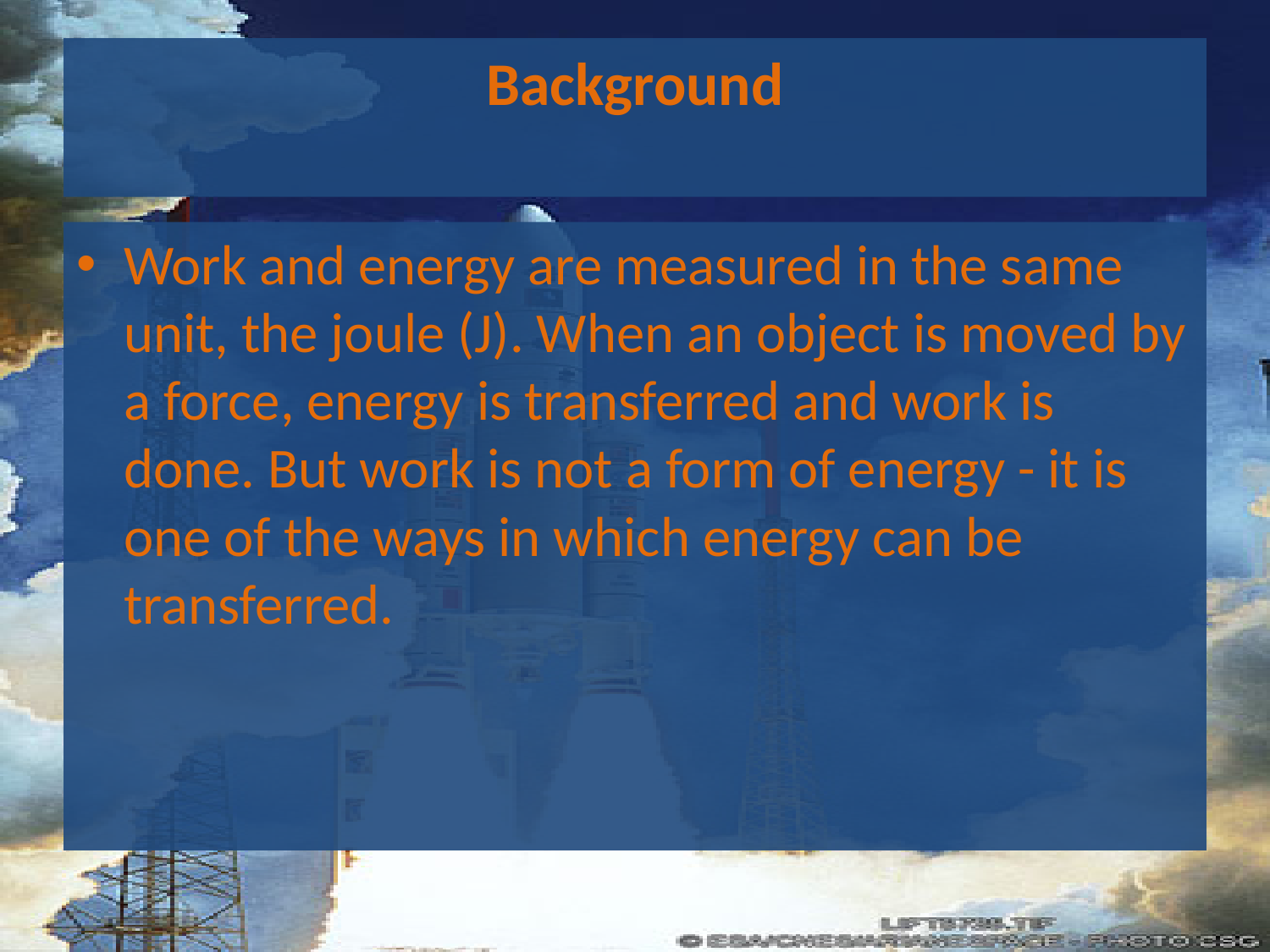

# Background
Work and energy are measured in the same unit, the joule (J). When an object is moved by a force, energy is transferred and work is done. But work is not a form of energy - it is one of the ways in which energy can be transferred.